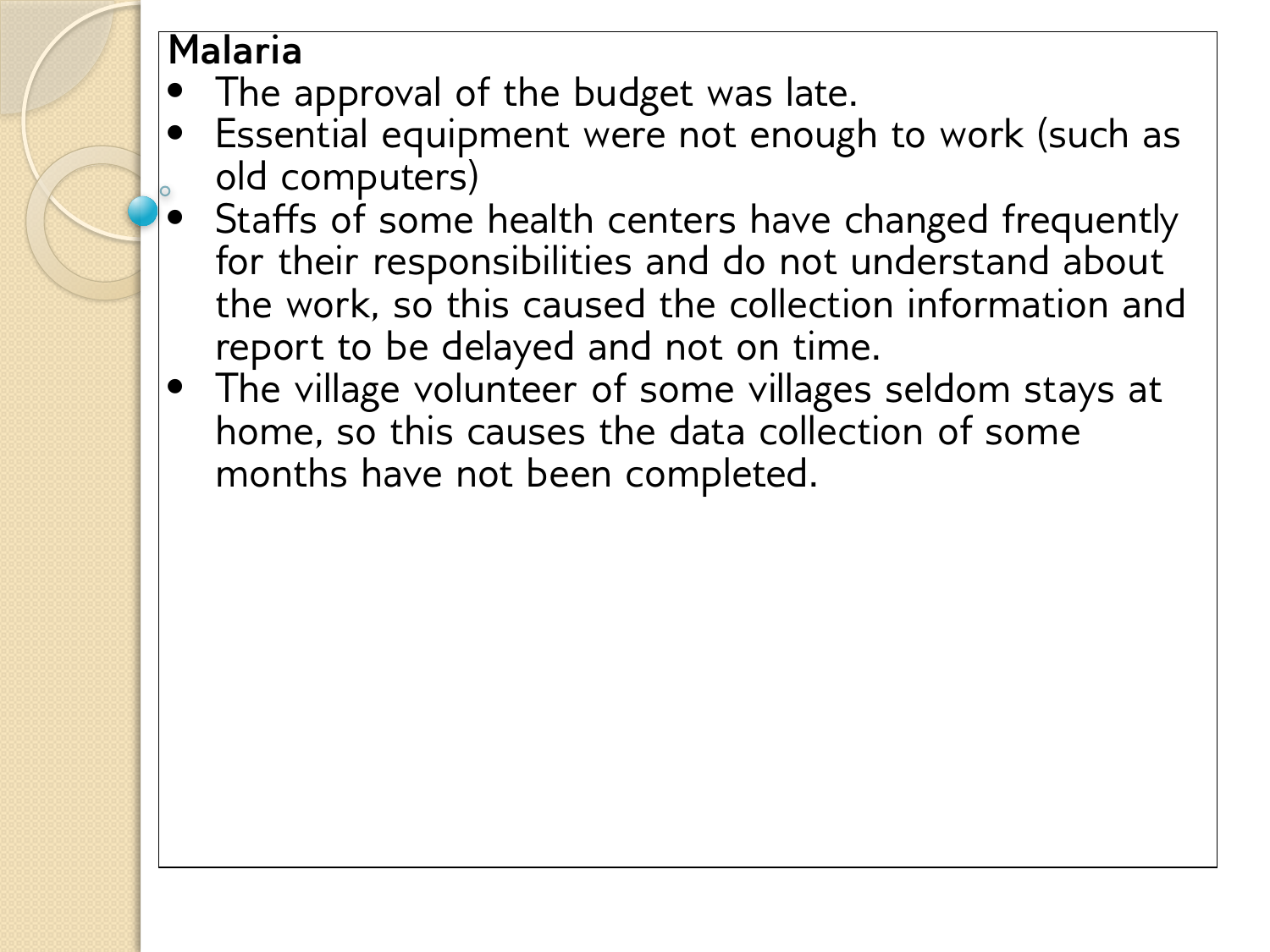

| Malaria The approval of the budget was late. Essential equipment were not enough to work (such as old computers) Staffs of some health centers have changed frequently for their responsibilities and do not understand about the work, so this caused the collection information and report to be delayed and not on time. The village volunteer of some villages seldom stays at home, so this causes the data collection of some months have not been completed. |
| --- |